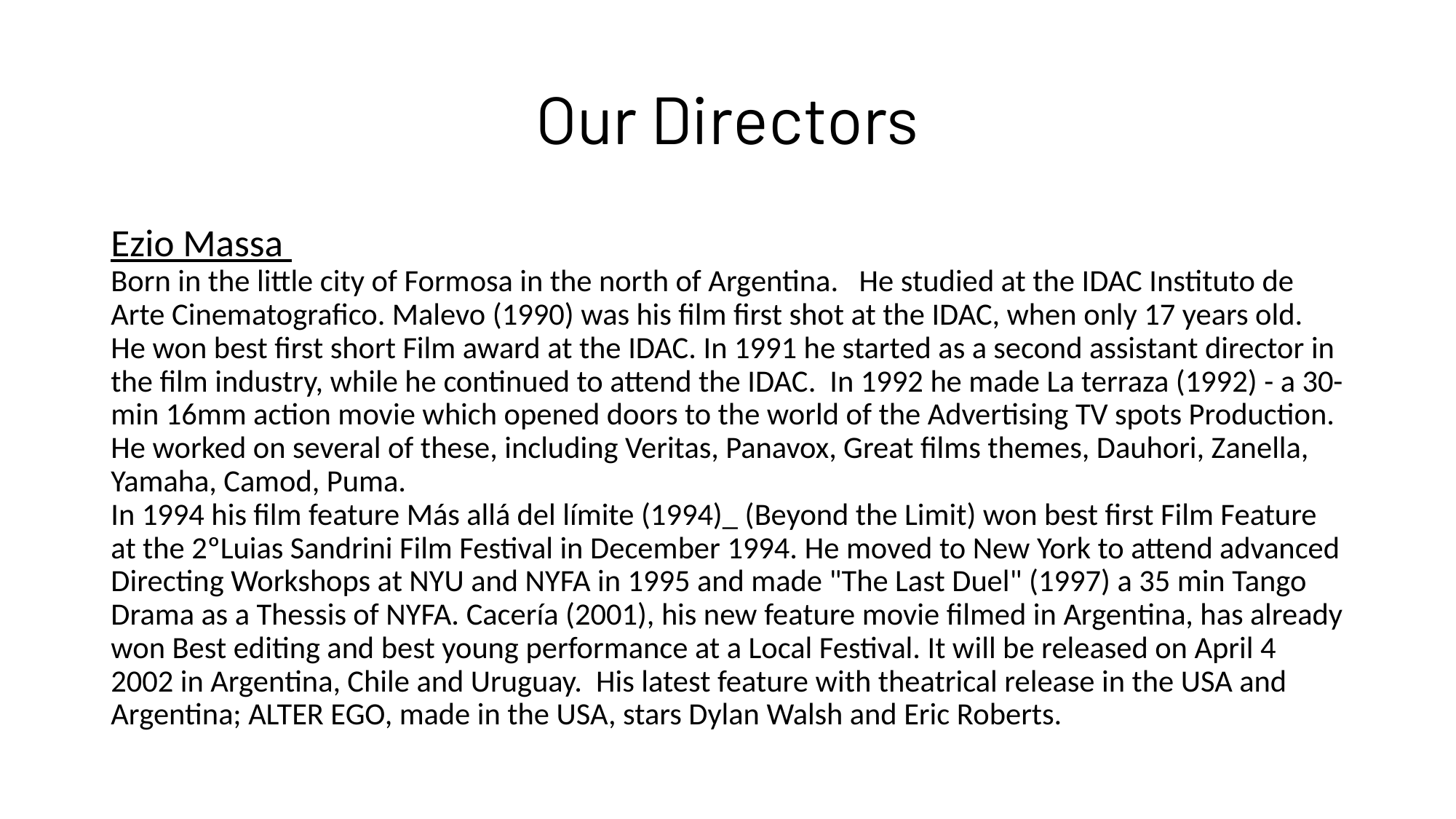

# Our Directors
Ezio Massa
Born in the little city of Formosa in the north of Argentina.   He studied at the IDAC Instituto de Arte Cinematografico. Malevo (1990) was his film first shot at the IDAC, when only 17 years old. He won best first short Film award at the IDAC. In 1991 he started as a second assistant director in the film industry, while he continued to attend the IDAC.  In 1992 he made La terraza (1992) - a 30-min 16mm action movie which opened doors to the world of the Advertising TV spots Production. He worked on several of these, including Veritas, Panavox, Great films themes, Dauhori, Zanella, Yamaha, Camod, Puma.
In 1994 his film feature Más allá del límite (1994)_ (Beyond the Limit) won best first Film Feature at the 2ºLuias Sandrini Film Festival in December 1994. He moved to New York to attend advanced Directing Workshops at NYU and NYFA in 1995 and made "The Last Duel" (1997) a 35 min Tango Drama as a Thessis of NYFA. Cacería (2001), his new feature movie filmed in Argentina, has already won Best editing and best young performance at a Local Festival. It will be released on April 4 2002 in Argentina, Chile and Uruguay.  His latest feature with theatrical release in the USA and Argentina; ALTER EGO, made in the USA, stars Dylan Walsh and Eric Roberts.